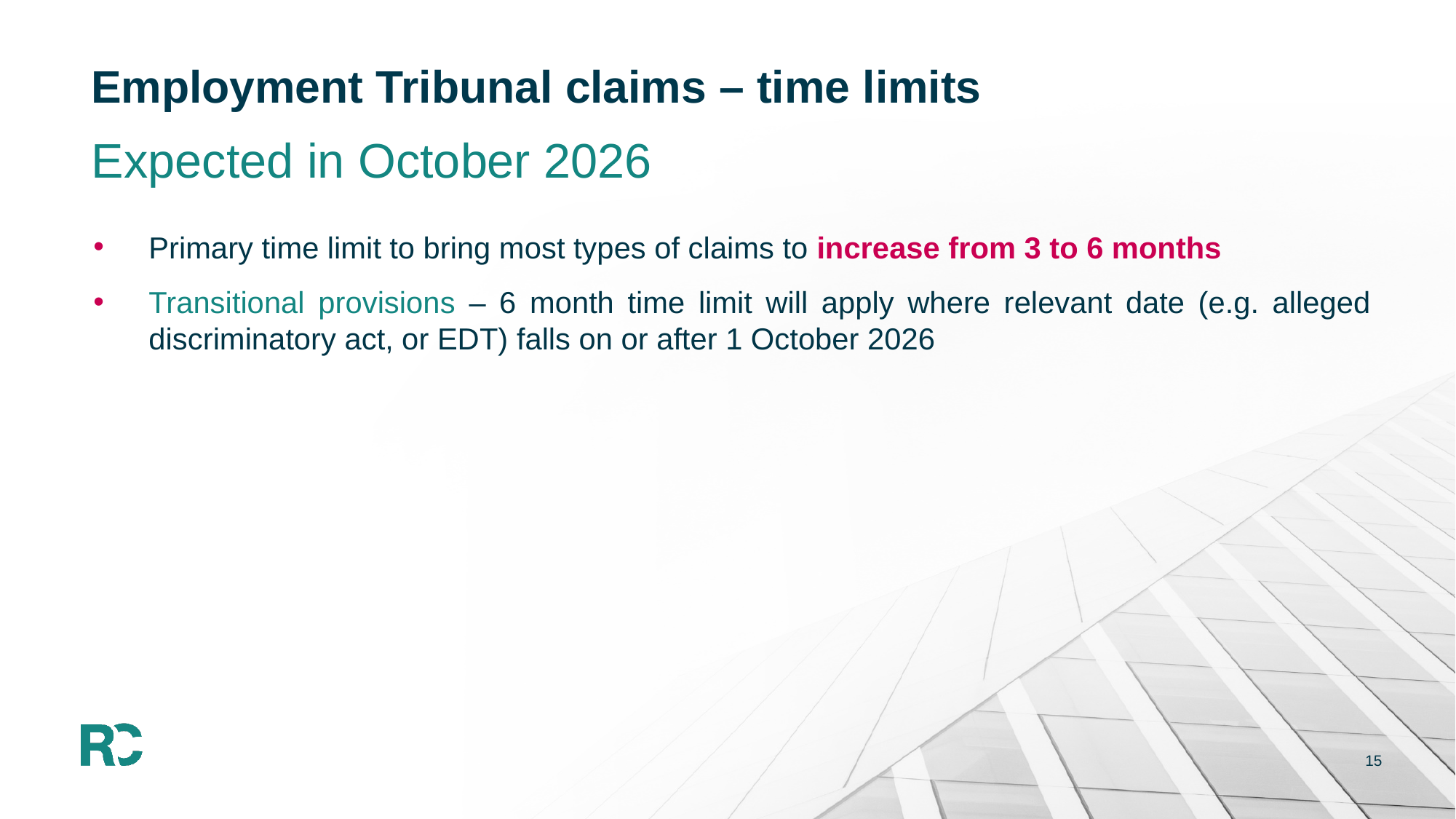

# Employment Tribunal claims – time limits
Expected in October 2026
Primary time limit to bring most types of claims to increase from 3 to 6 months
Transitional provisions – 6 month time limit will apply where relevant date (e.g. alleged discriminatory act, or EDT) falls on or after 1 October 2026

15